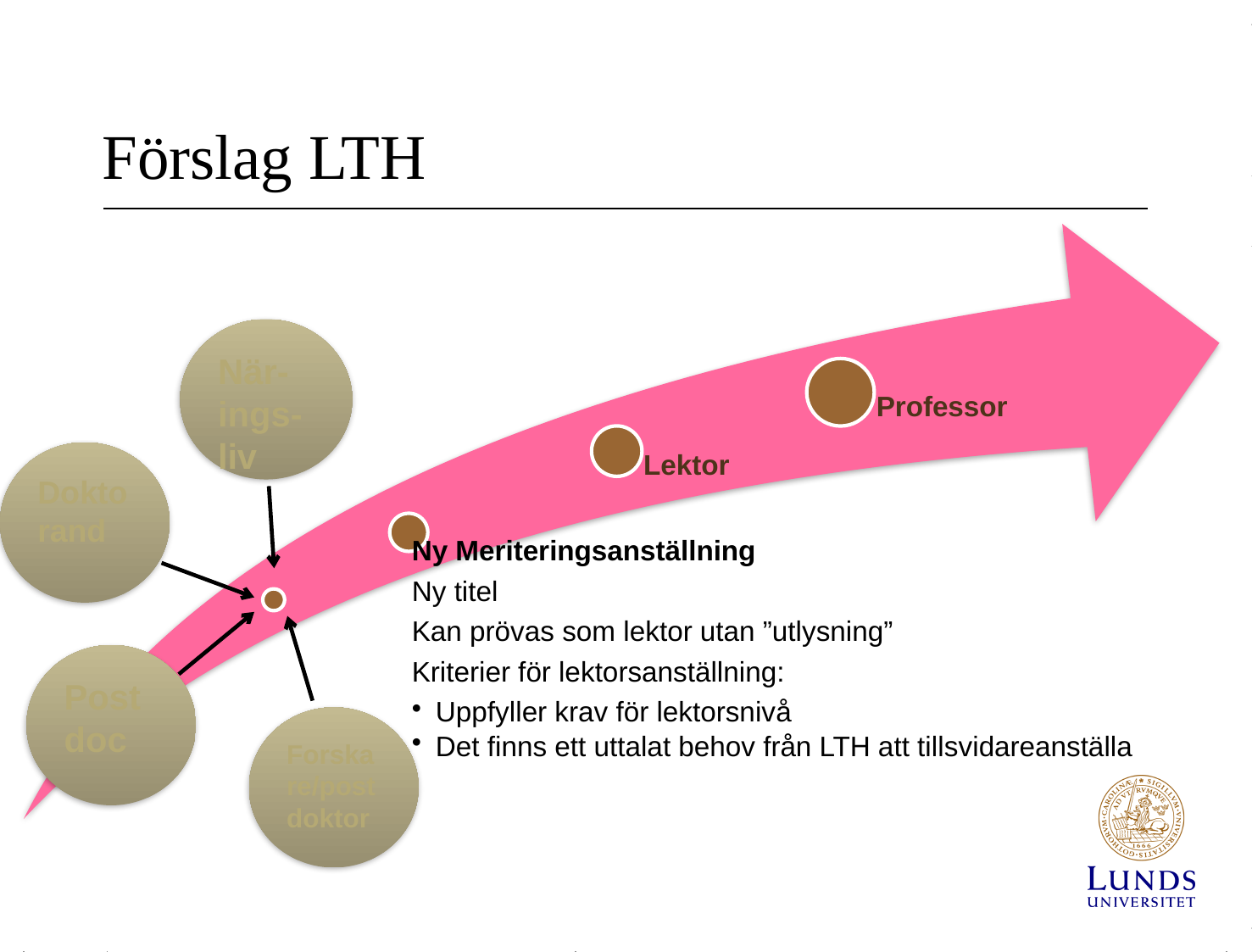

# Förslag LTH

Ny Meriteringsanställning
Ny titel
Kan prövas som lektor utan ”utlysning”
Kriterier för lektorsanställning:
Uppfyller krav för lektorsnivå
Det finns ett uttalat behov från LTH att tillsvidareanställa
Lektor
Professor
När-ings-liv
Doktorand
Post doc
Forskare/post doktor